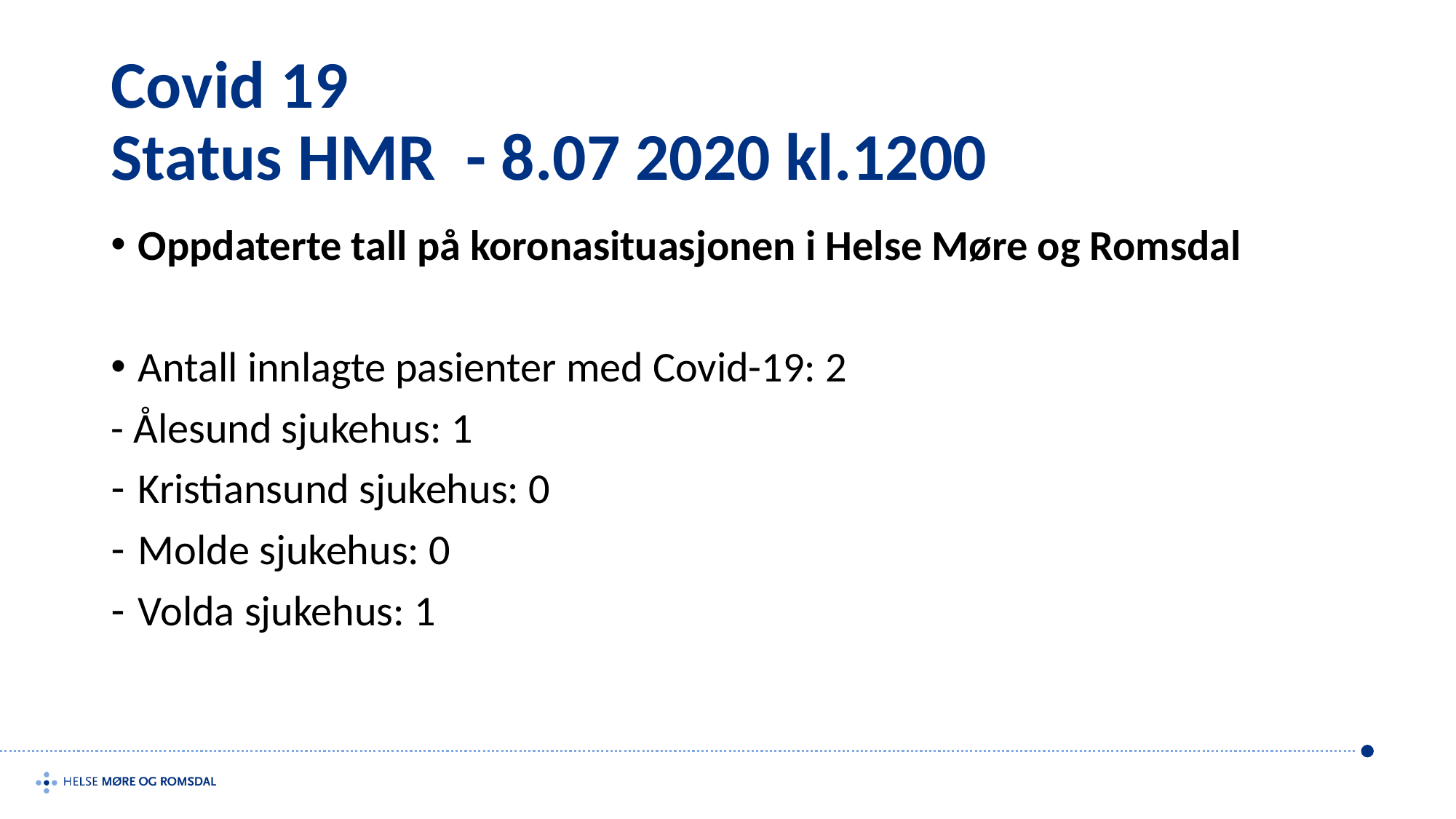

# Covid 19 Status HMR  - 8.07 2020 kl.1200
Oppdaterte tall på koronasituasjonen i Helse Møre og Romsdal

Antall innlagte pasienter med Covid-19: 2
- Ålesund sjukehus: 1
Kristiansund sjukehus: 0
Molde sjukehus: 0
Volda sjukehus: 1